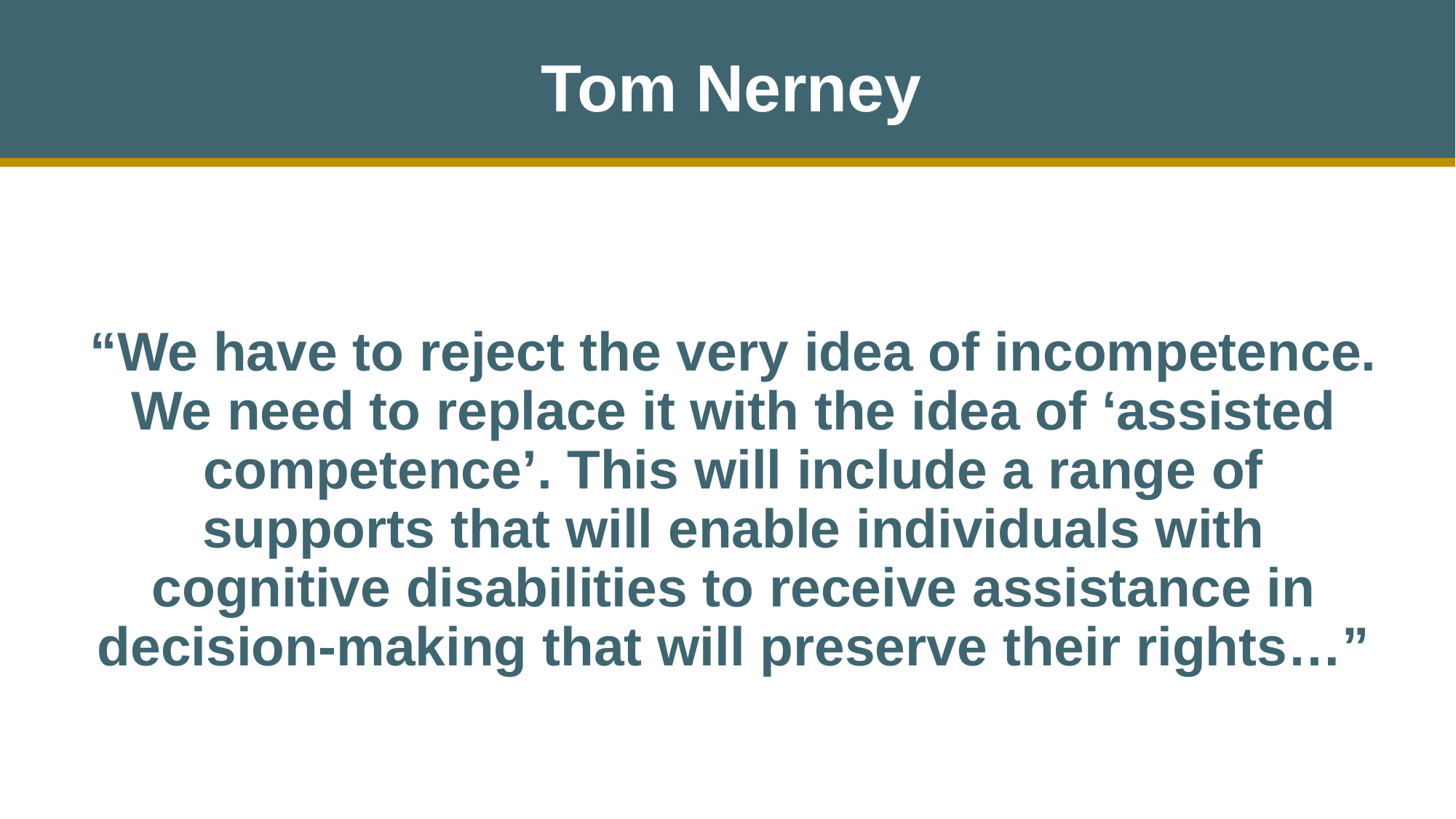

Tom Nerney

# “We have to reject the very idea of incompetence. We need to replace it with the idea of ‘assisted competence’. This will include a range of supports that will enable individuals with cognitive disabilities to receive assistance in decision-making that will preserve their rights…”